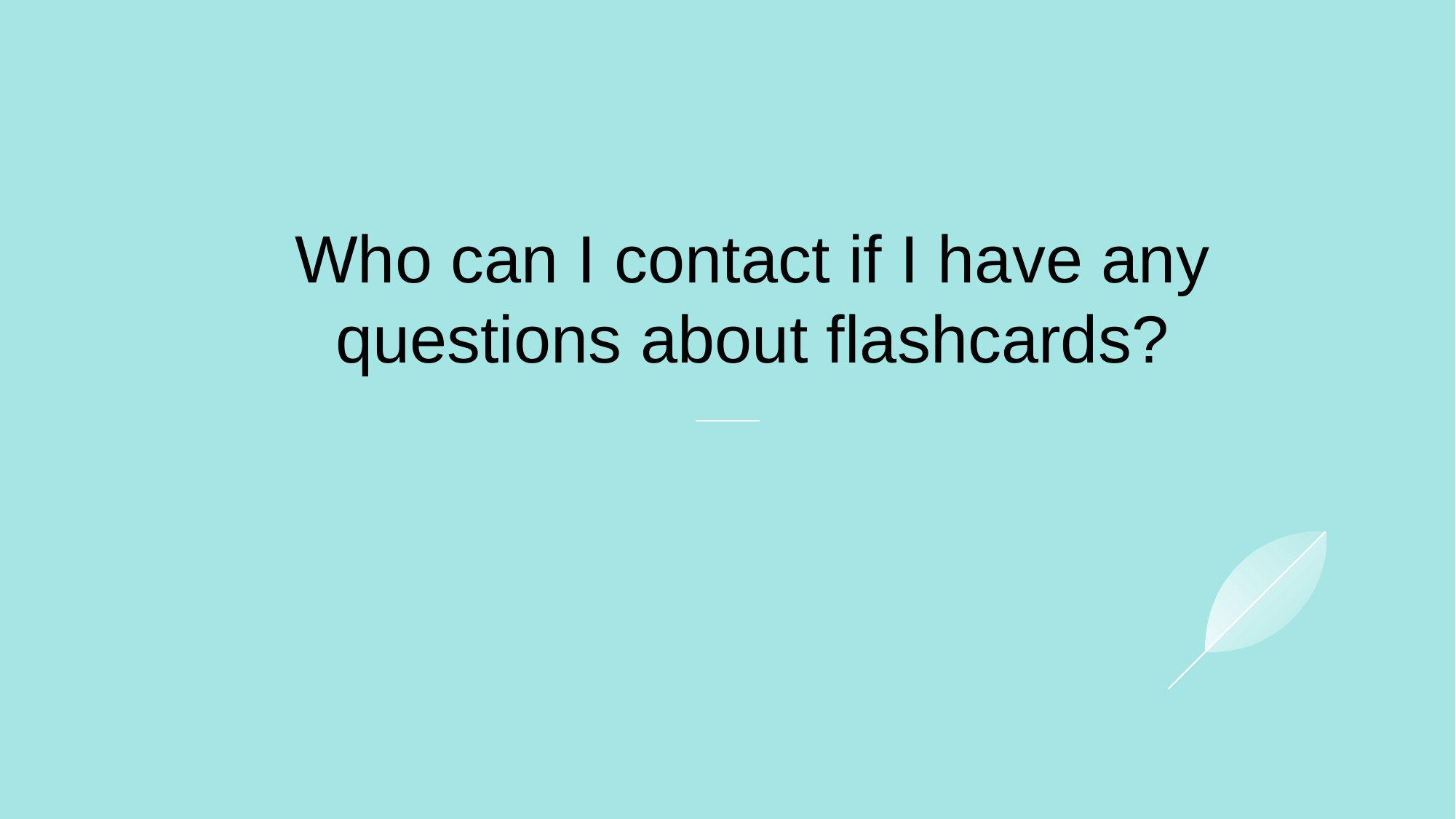

# Who can I contact if I have any questions about flashcards?